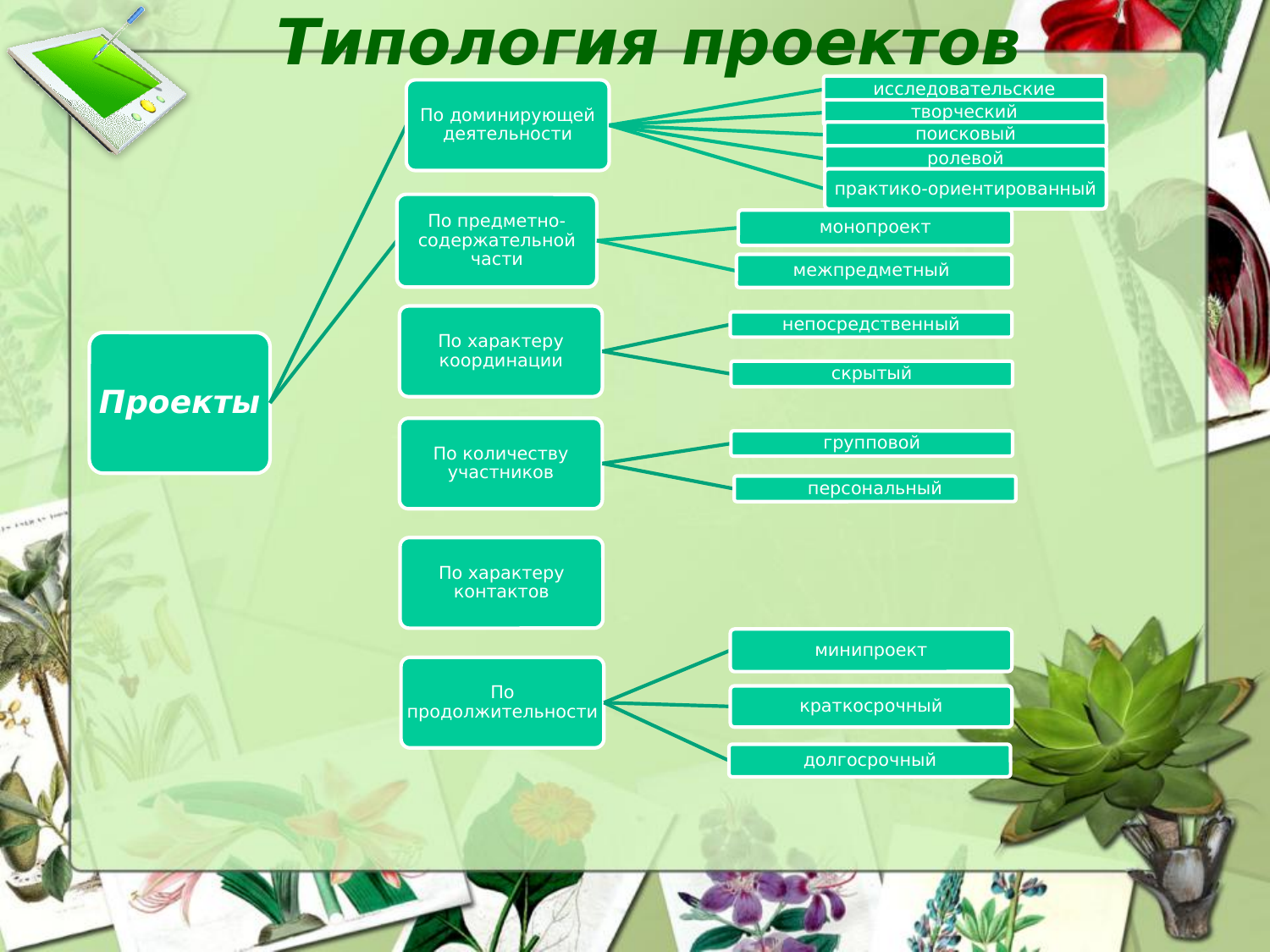

# Типология проектов
Проекты

По доминирующей деятельности

исследовательские

творческий

поисковый

ролевой

практико-ориентированный

По предметно-содержательной части

монопроект

межпредметный
По характеру координации

скрытый

непосредственный
По количеству участников

персональный

групповой
По характеру контактов
По продолжительности

минипроект

долгосрочный

краткосрочный